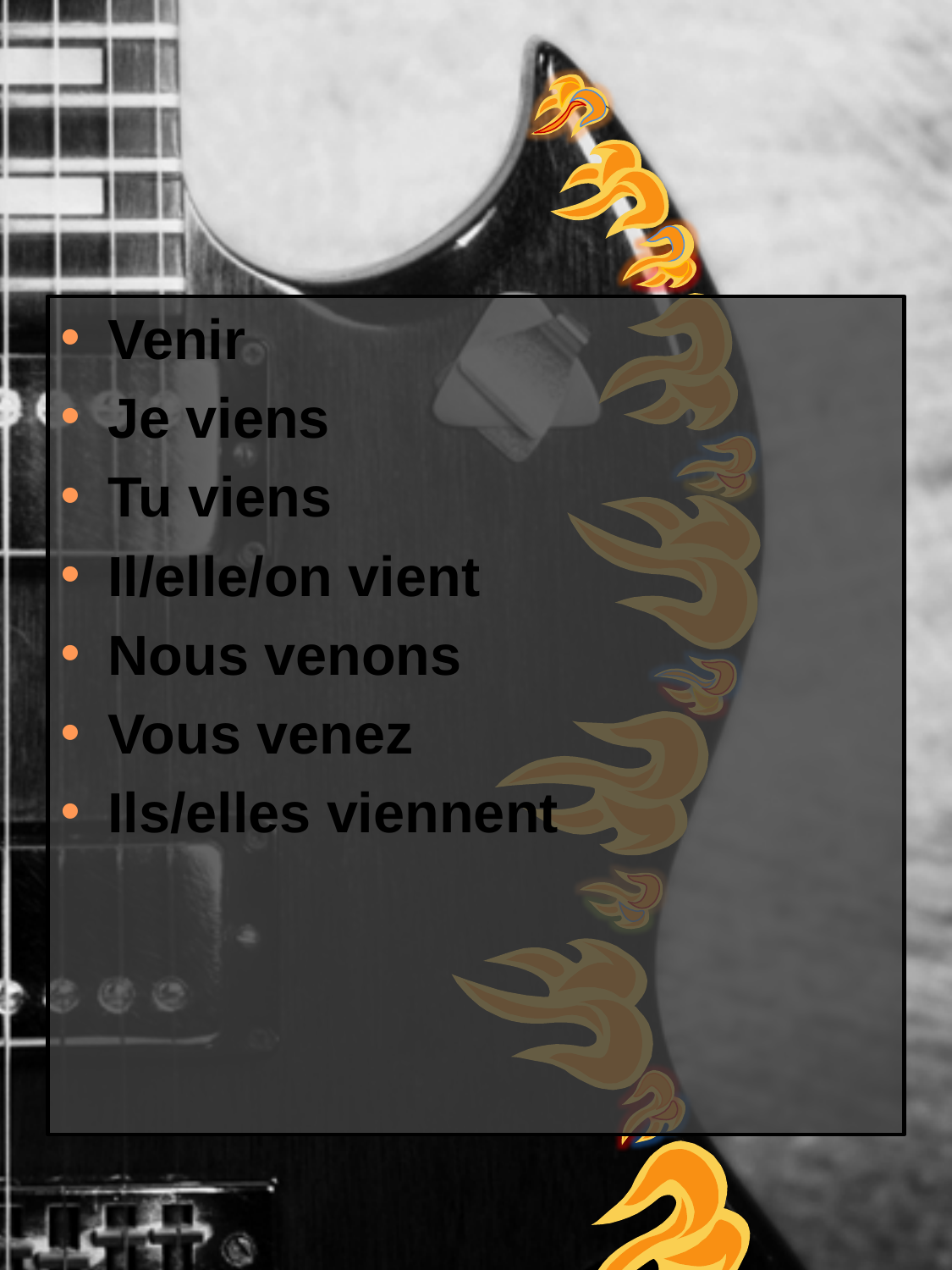

Venir
Je viens
Tu viens
Il/elle/on vient
Nous venons
Vous venez
Ils/elles viennent